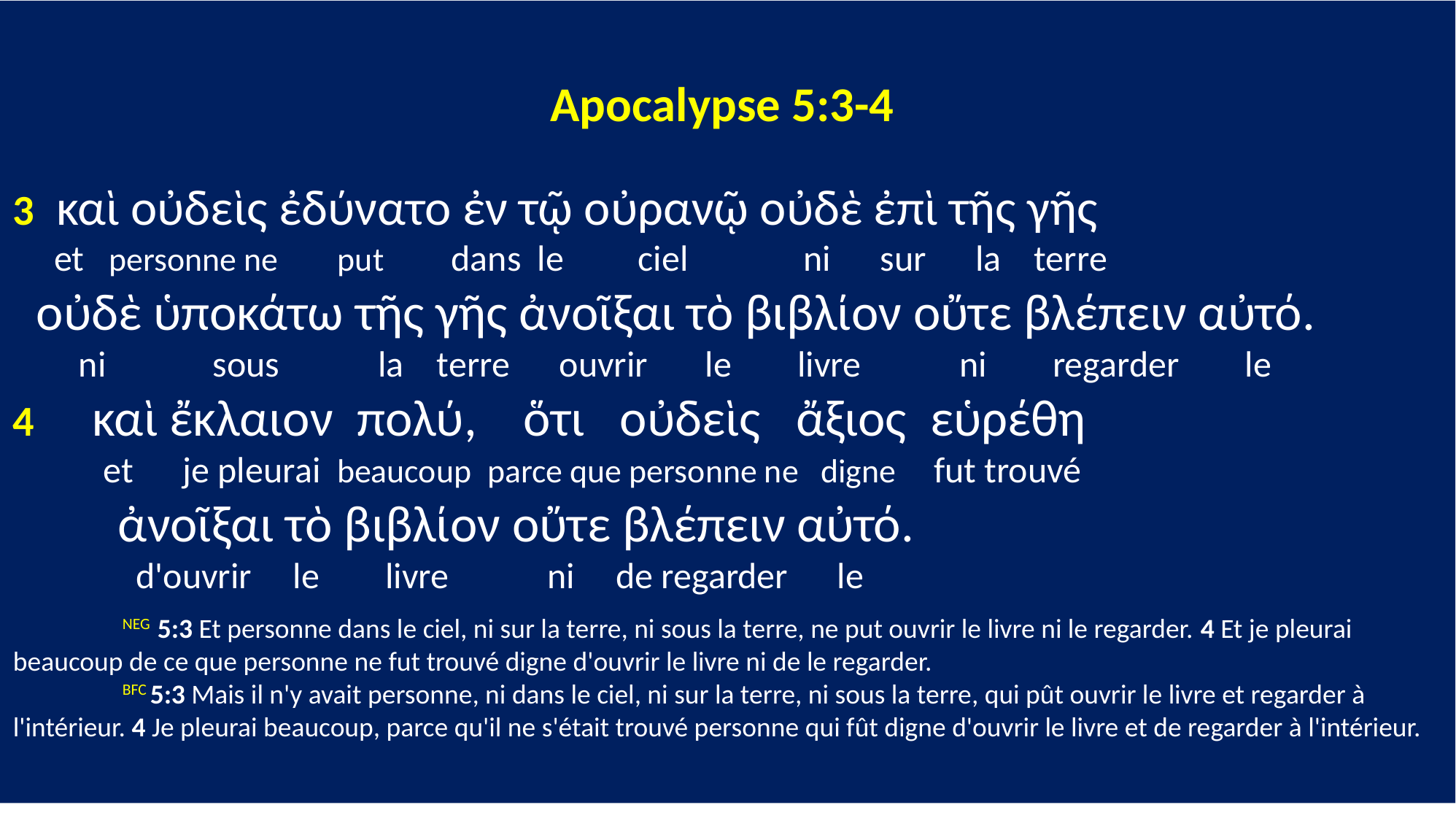

Apocalypse 5:3-4

3  καὶ οὐδεὶς ἐδύνατο ἐν τῷ οὐρανῷ οὐδὲ ἐπὶ τῆς γῆς
     et   personne ne        put         dans  le         ciel              ni      sur      la    terre
  οὐδὲ ὑποκάτω τῆς γῆς ἀνοῖξαι τὸ βιβλίον οὔτε βλέπειν αὐτό.
        ni             sous            la    terre      ouvrir       le        livre            ni        regarder        le
4      καὶ ἔκλαιον  πολύ,    ὅτι   οὐδεὶς   ἄξιος  εὑρέθη
           et      je pleurai  beaucoup  parce que personne ne   digne     fut trouvé
         ἀνοῖξαι τὸ βιβλίον οὔτε βλέπειν αὐτό.
               d'ouvrir     le        livre            ni     de regarder      le

	NEG  5:3 Et personne dans le ciel, ni sur la terre, ni sous la terre, ne put ouvrir le livre ni le regarder. 4 Et je pleurai beaucoup de ce que personne ne fut trouvé digne d'ouvrir le livre ni de le regarder.
	BFC 5:3 Mais il n'y avait personne, ni dans le ciel, ni sur la terre, ni sous la terre, qui pût ouvrir le livre et regarder à l'intérieur. 4 Je pleurai beaucoup, parce qu'il ne s'était trouvé personne qui fût digne d'ouvrir le livre et de regarder à l'intérieur.